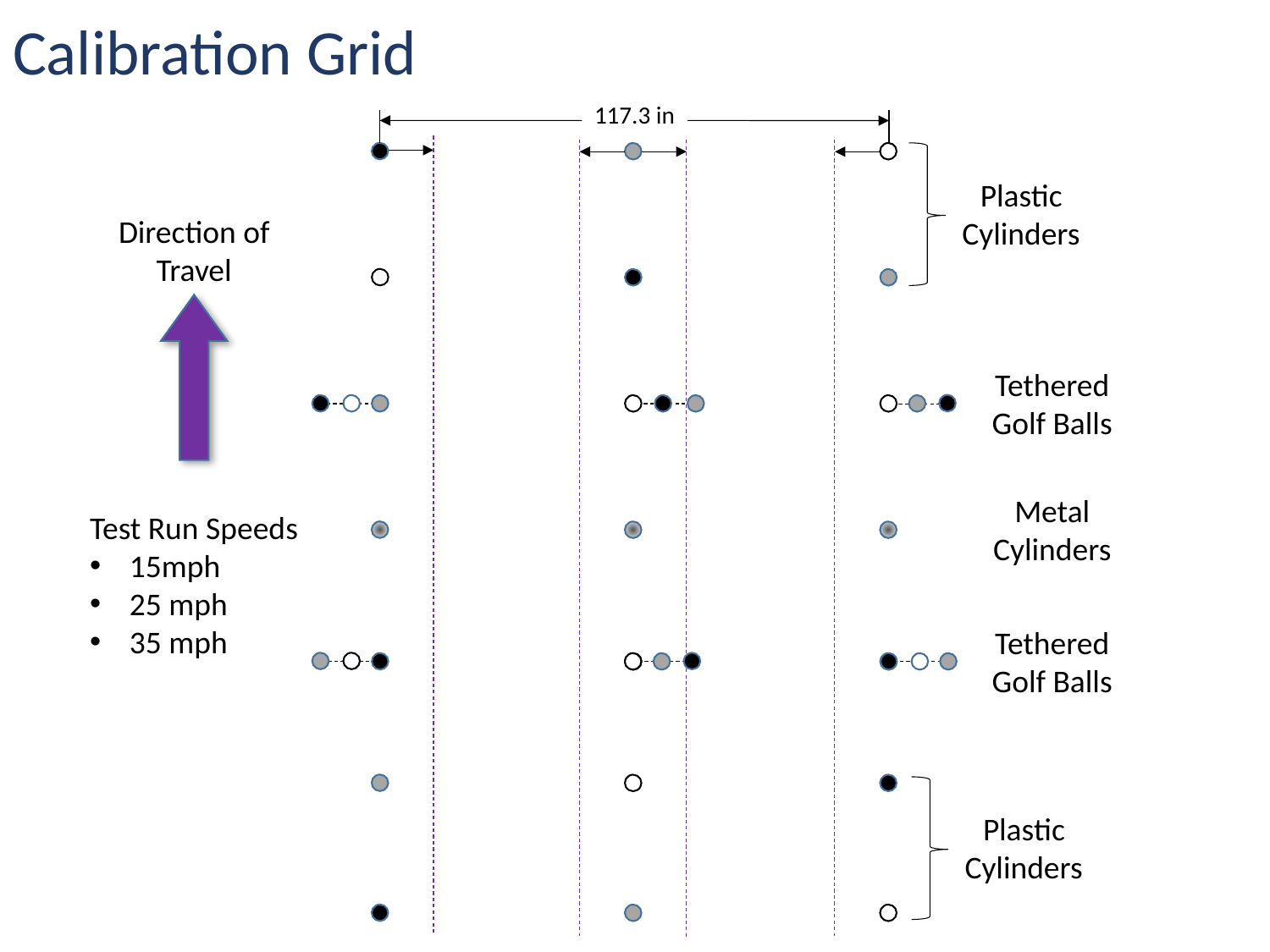

# Calibration Grid
117.3 in

Plastic Cylinders
Direction of Travel

Tethered Golf Balls

Metal Cylinders
Test Run Speeds
15mph
25 mph
35 mph

Tethered Golf Balls

Plastic Cylinders